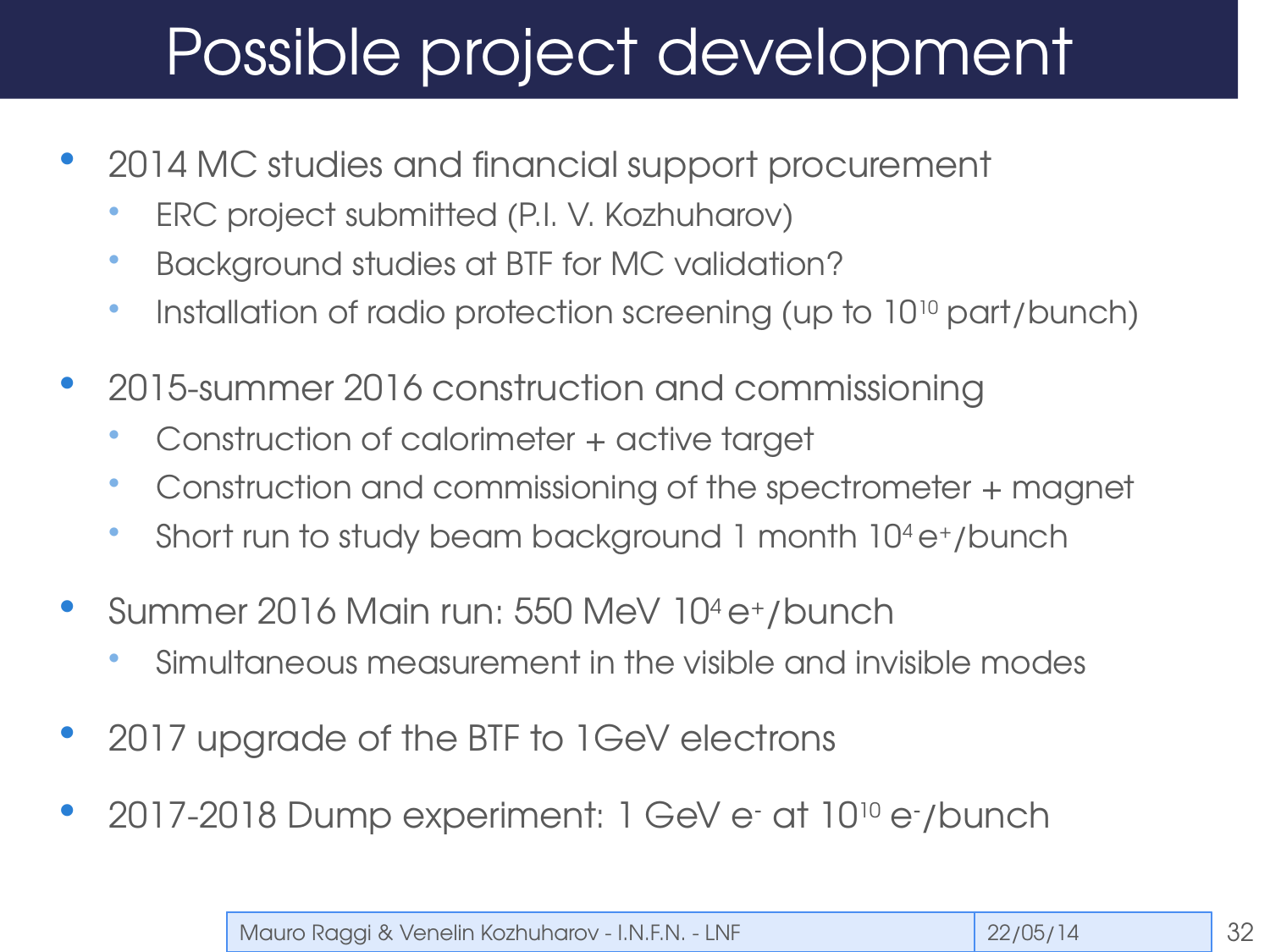

# Possible project development
2014 MC studies and financial support procurement
ERC project submitted (P.I. V. Kozhuharov)
Background studies at BTF for MC validation?
Installation of radio protection screening (up to 1010 part/bunch)
2015-summer 2016 construction and commissioning
Construction of calorimeter + active target
Construction and commissioning of the spectrometer + magnet
Short run to study beam background 1 month 104 e+/bunch
Summer 2016 Main run: 550 MeV 104 e+/bunch
Simultaneous measurement in the visible and invisible modes
2017 upgrade of the BTF to 1GeV electrons
2017-2018 Dump experiment: 1 GeV e−  at 1010 e−/bunch
Mauro Raggi & Venelin Kozhuharov - I.N.F.N. - LNF
22/05/14
32